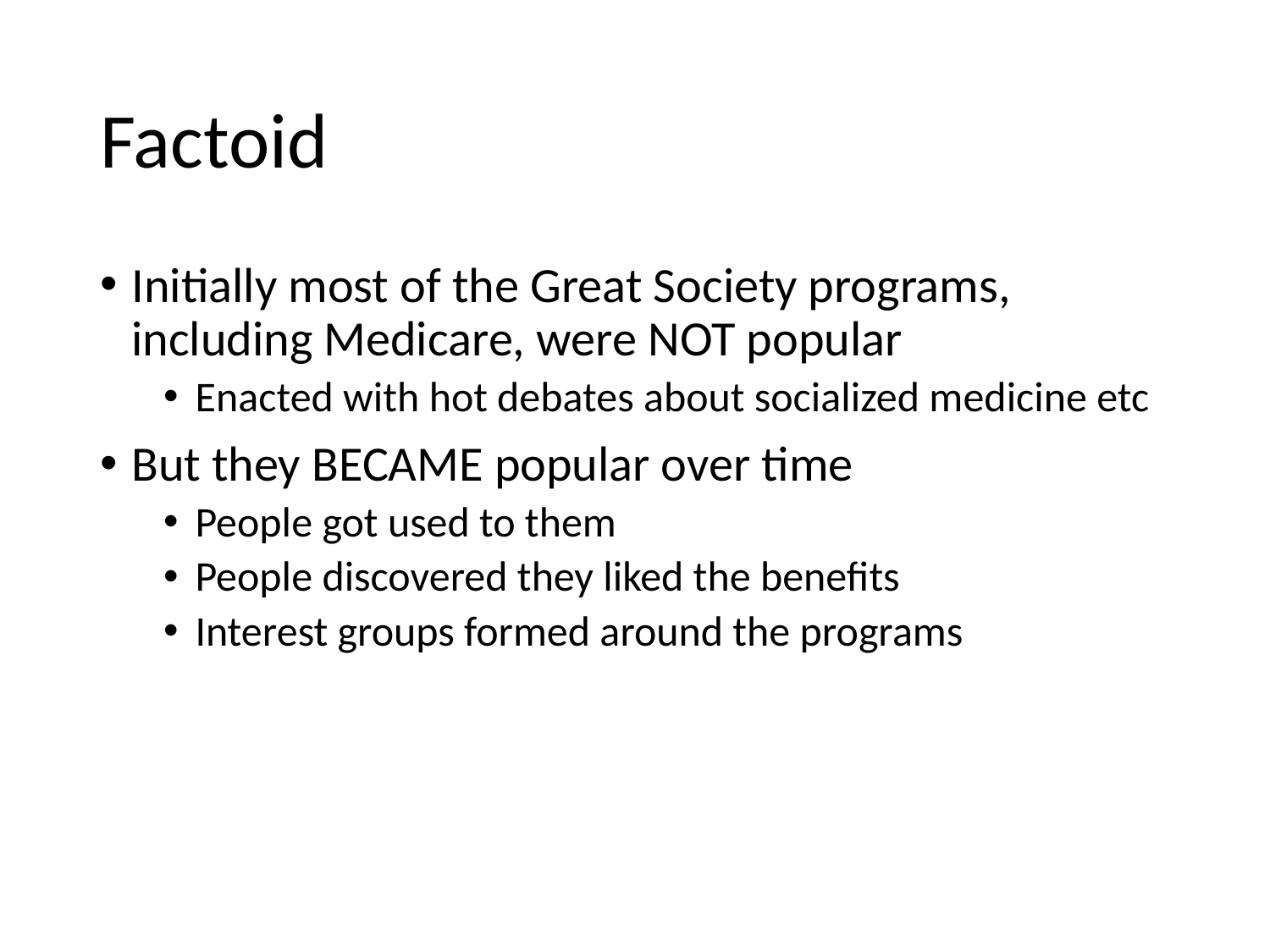

# Factoid
Initially most of the Great Society programs, including Medicare, were NOT popular
Enacted with hot debates about socialized medicine etc
But they BECAME popular over time
People got used to them
People discovered they liked the benefits
Interest groups formed around the programs